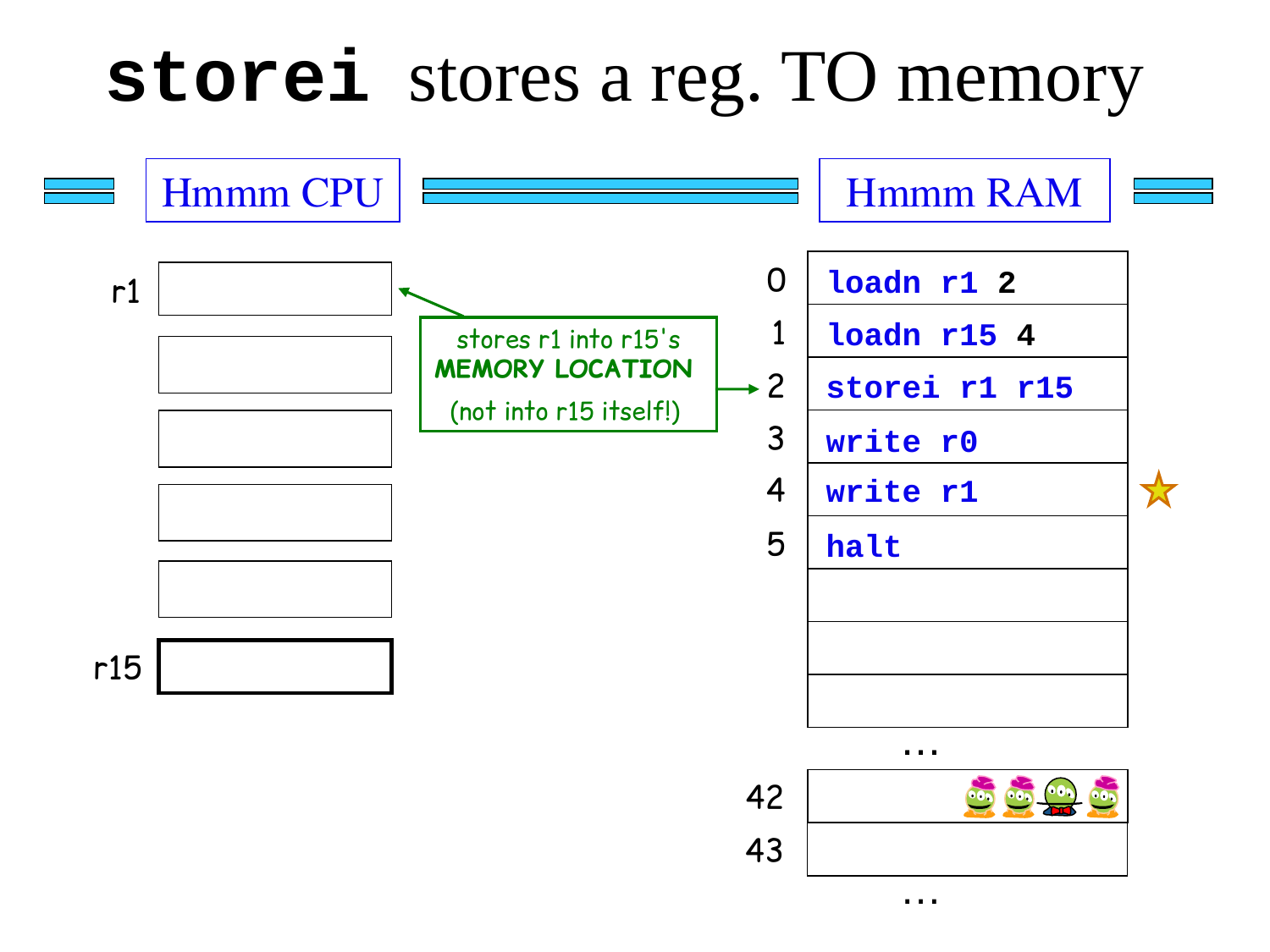

storei  stores a reg. TO memory
Hmmm CPU
Hmmm RAM

0
loadn r1 2

r1

1
loadn r15 4

stores r1 into r15's MEMORY LOCATION
(not into r15 itself!)

2
storei r1 r15

3
write r0

4
write r1

5

halt

r15

…
…

42

43
…